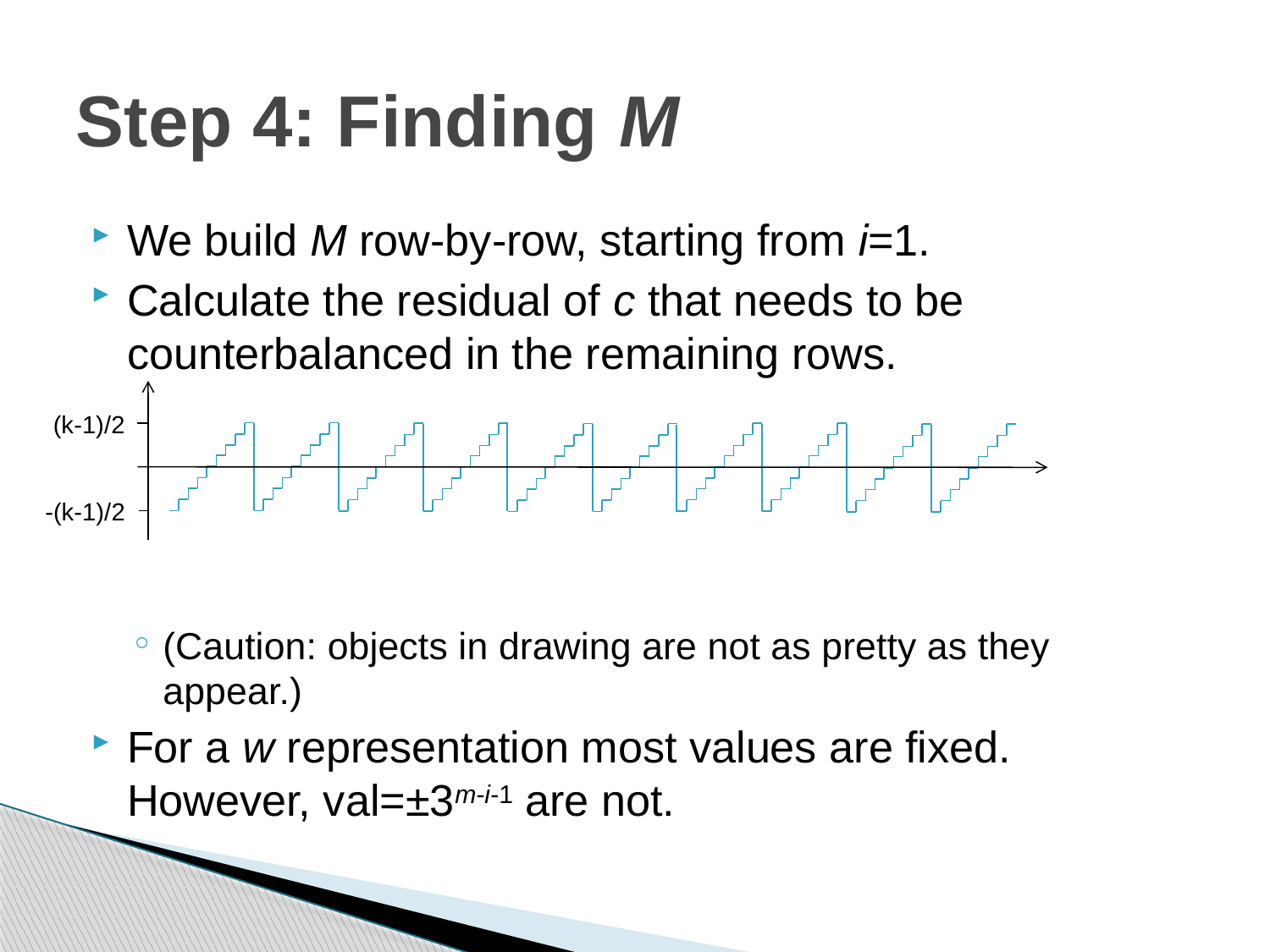

# Step 4: Finding M
We build M row-by-row, starting from i=1.
Calculate the residual of c that needs to be counterbalanced in the remaining rows.

(Caution: objects in drawing are not as pretty as they appear.)
For a w representation most values are fixed. However, val=±3m-i-1 are not.
(k-1)/2
-(k-1)/2